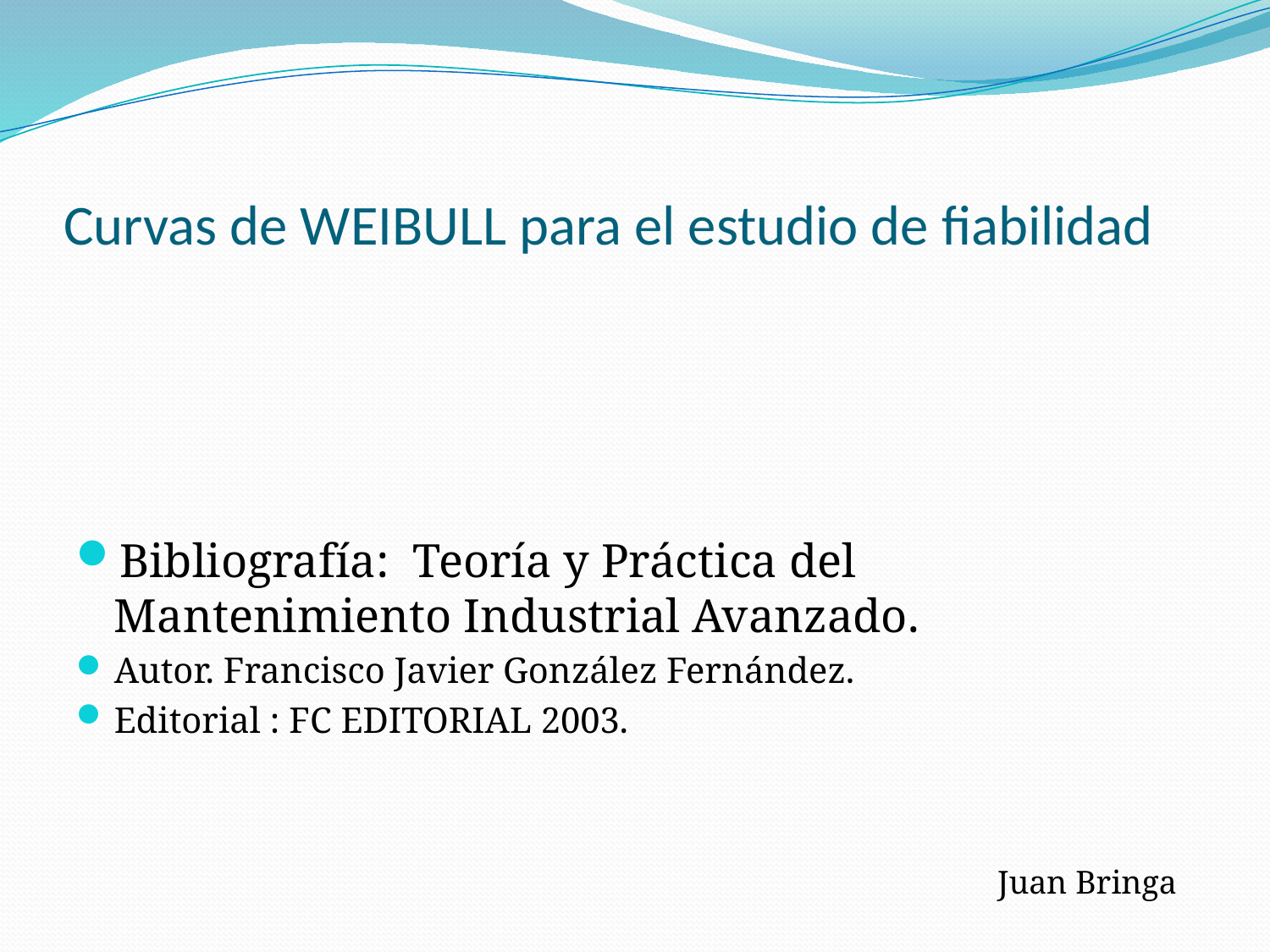

# Curvas de WEIBULL para el estudio de fiabilidad

Bibliografía:  Teoría y Práctica del Mantenimiento Industrial Avanzado.
Autor. Francisco Javier González Fernández.
Editorial : FC EDITORIAL 2003.
Juan Bringa